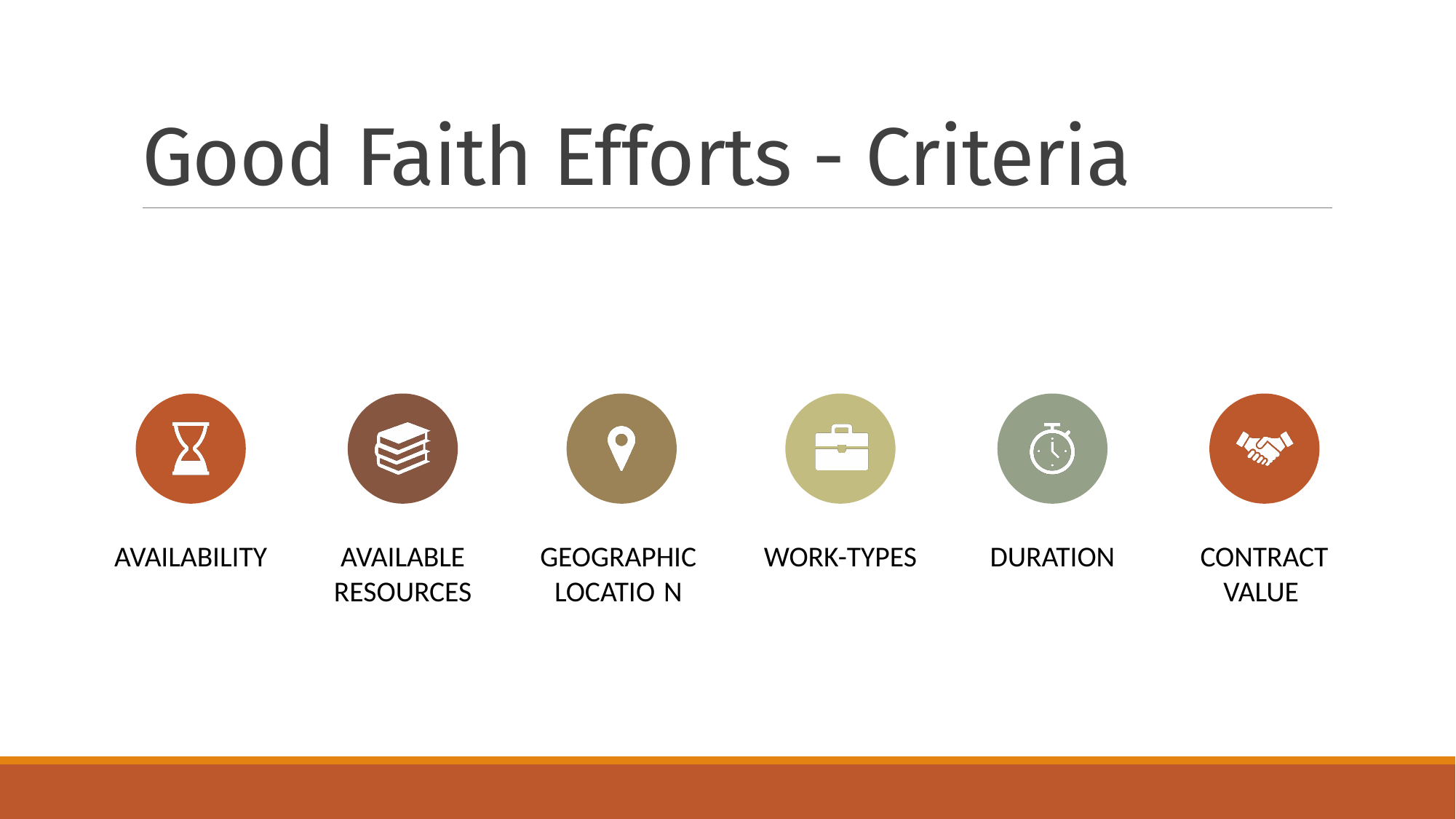

# Good Faith Efforts - Criteria
Availability
Available Resources
Geographic  Locatio	n
Work-Types
Duration
Contract Value